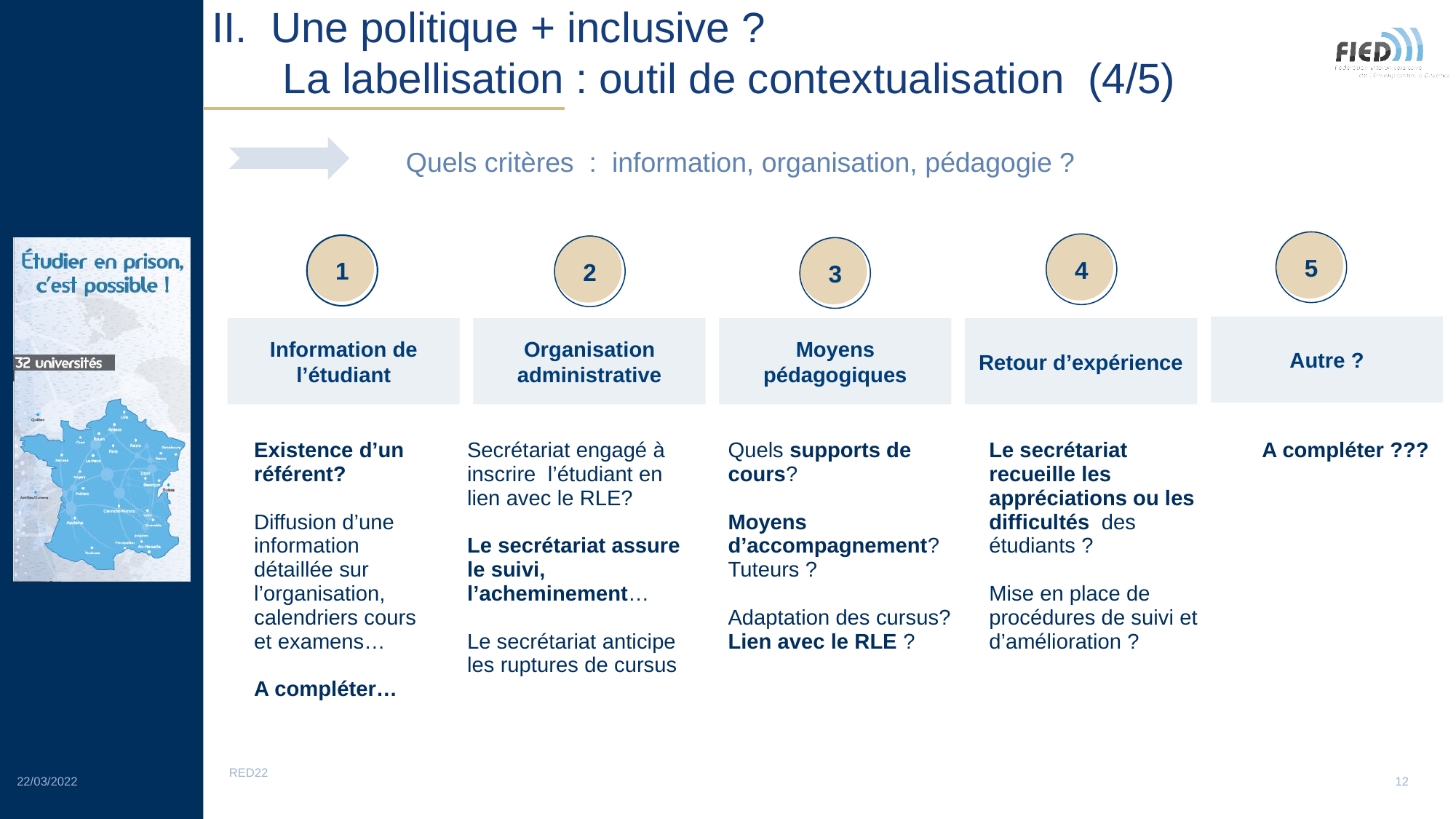

II.  Une politique + inclusive ?
      La labellisation : outil de contextualisation  (4/5)

Quels critères  :  information, organisation, pédagogie ?

5

4

1

2

3
Autre ?
Information de l’étudiant
Organisation administrative
Moyens pédagogiques
Retour d’expérience
| Existence d’un référent? Diffusion d’une information détaillée sur l’organisation, calendriers cours et examens… A compléter… | Secrétariat engagé à inscrire l’étudiant en lien avec le RLE? Le secrétariat assure le suivi, l’acheminement… Le secrétariat anticipe les ruptures de cursus | Quels supports de cours? Moyens d’accompagnement? Tuteurs ? Adaptation des cursus? Lien avec le RLE ? | Le secrétariat recueille les appréciations ou les difficultés des étudiants ? Mise en place de procédures de suivi et d’amélioration ? | A compléter ??? |
| --- | --- | --- | --- | --- |
|  |  |  |  |  |
RED22

12
22/03/2022